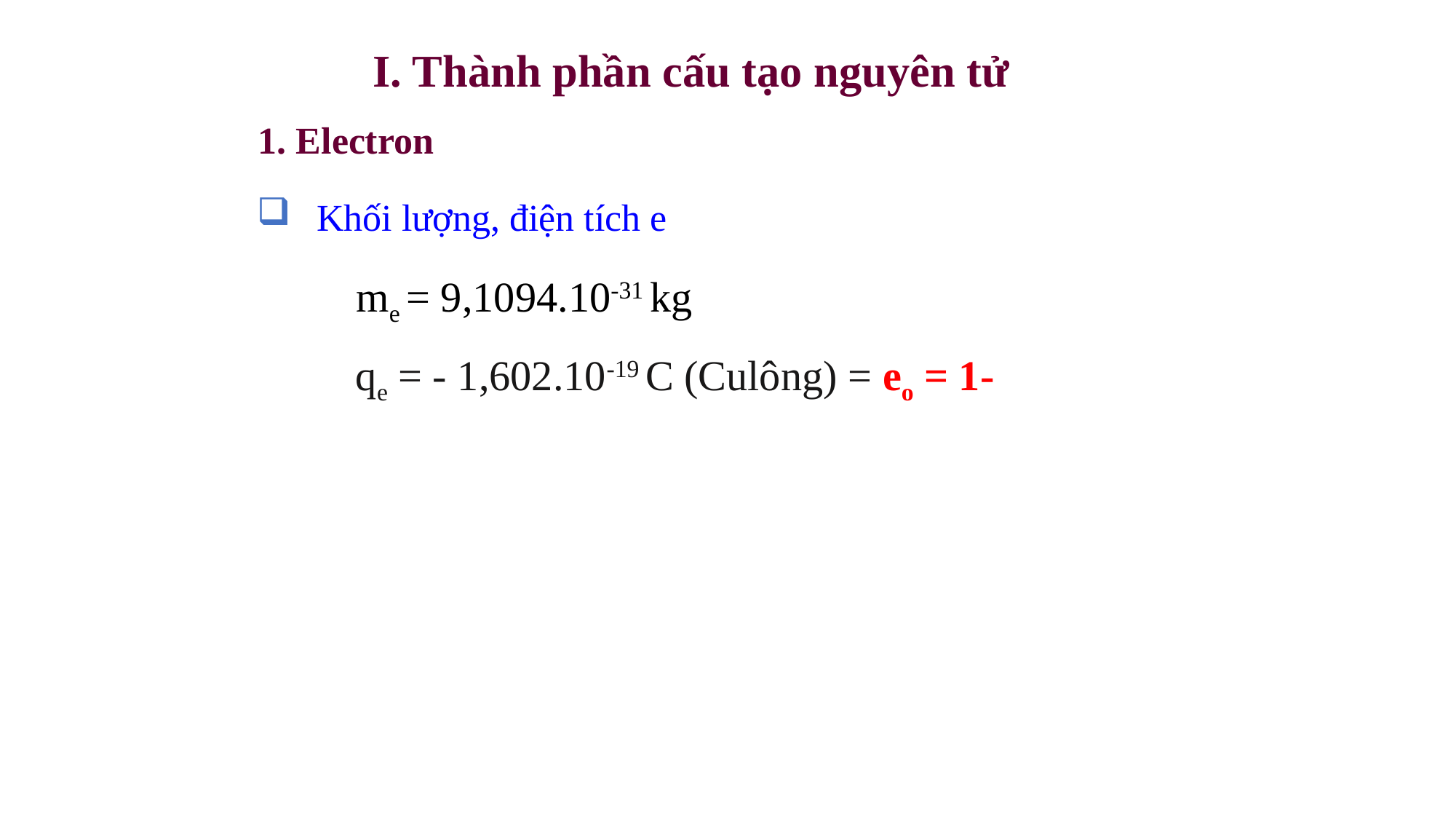

I. Thành phần cấu tạo nguyên tử
1. Electron
  Khối lượng, điện tích e
me = 9,1094.10-31 kg
qe = - 1,602.10-19 C (Culông) = eo = 1-